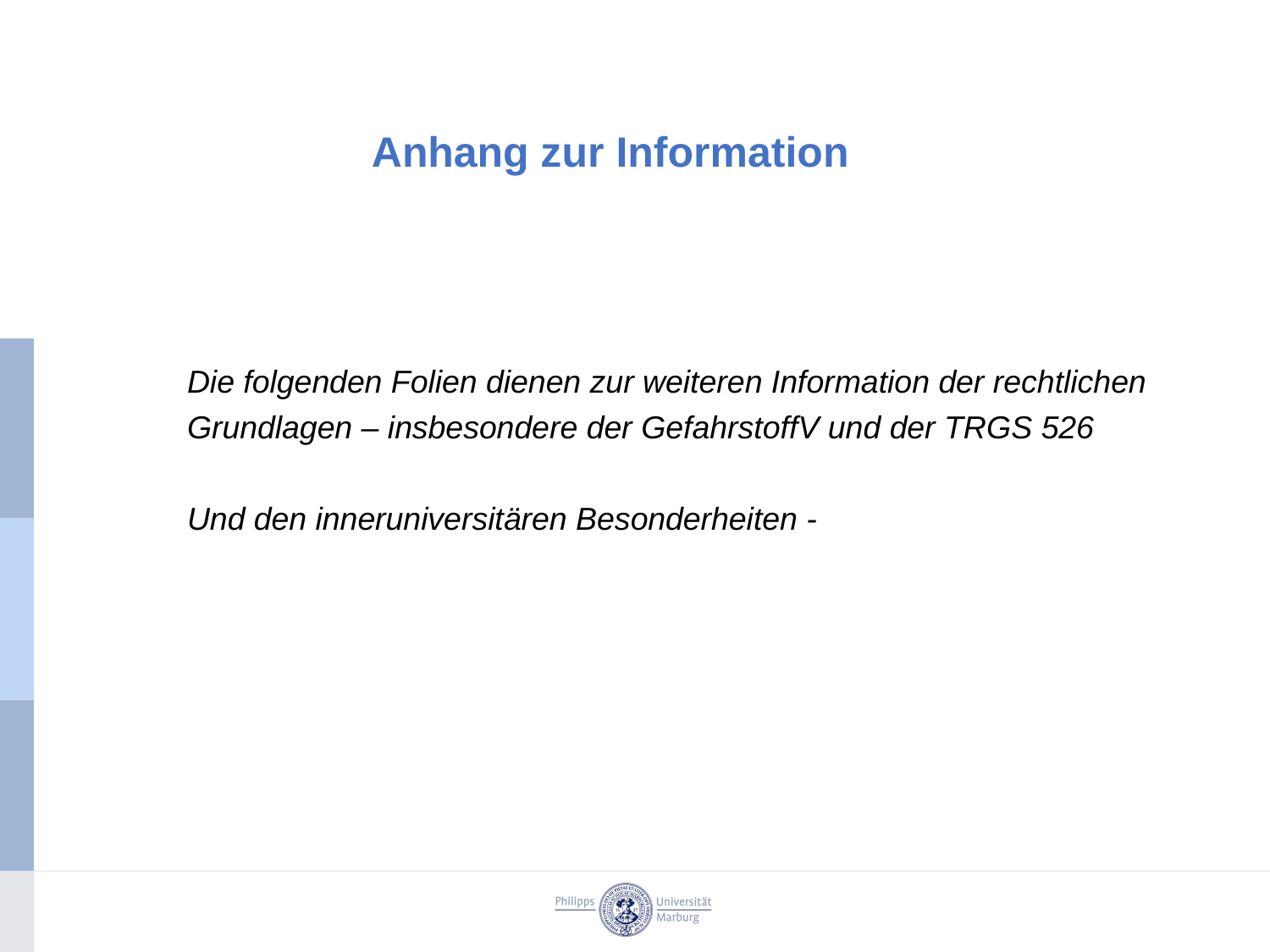

Anhang zur Information
Die folgenden Folien dienen zur weiteren Information der rechtlichen Grundlagen – insbesondere der GefahrstoffV und der TRGS 526

Und den inneruniversitären Besonderheiten -